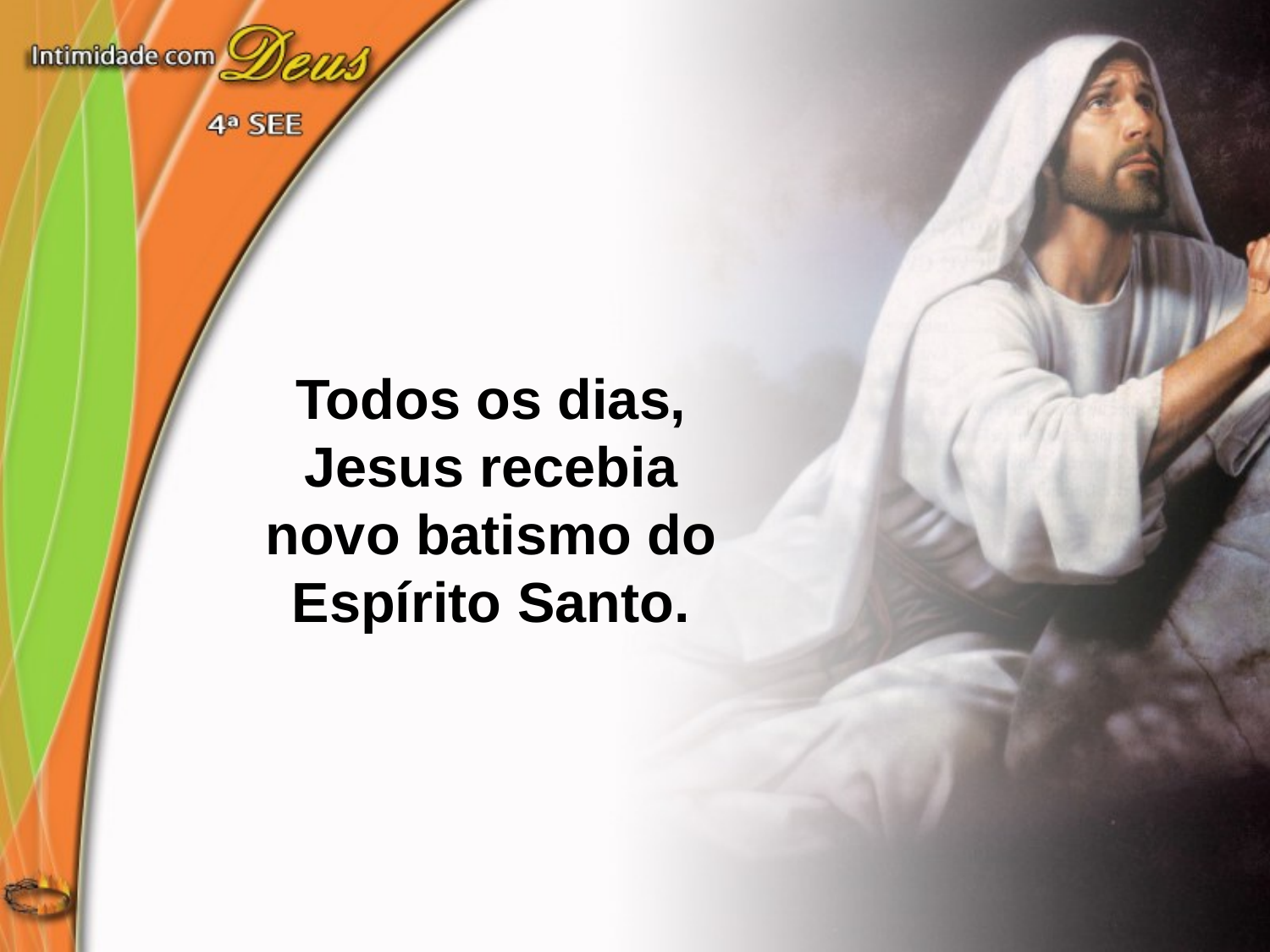

Todos os dias, Jesus recebia novo batismo do Espírito Santo.